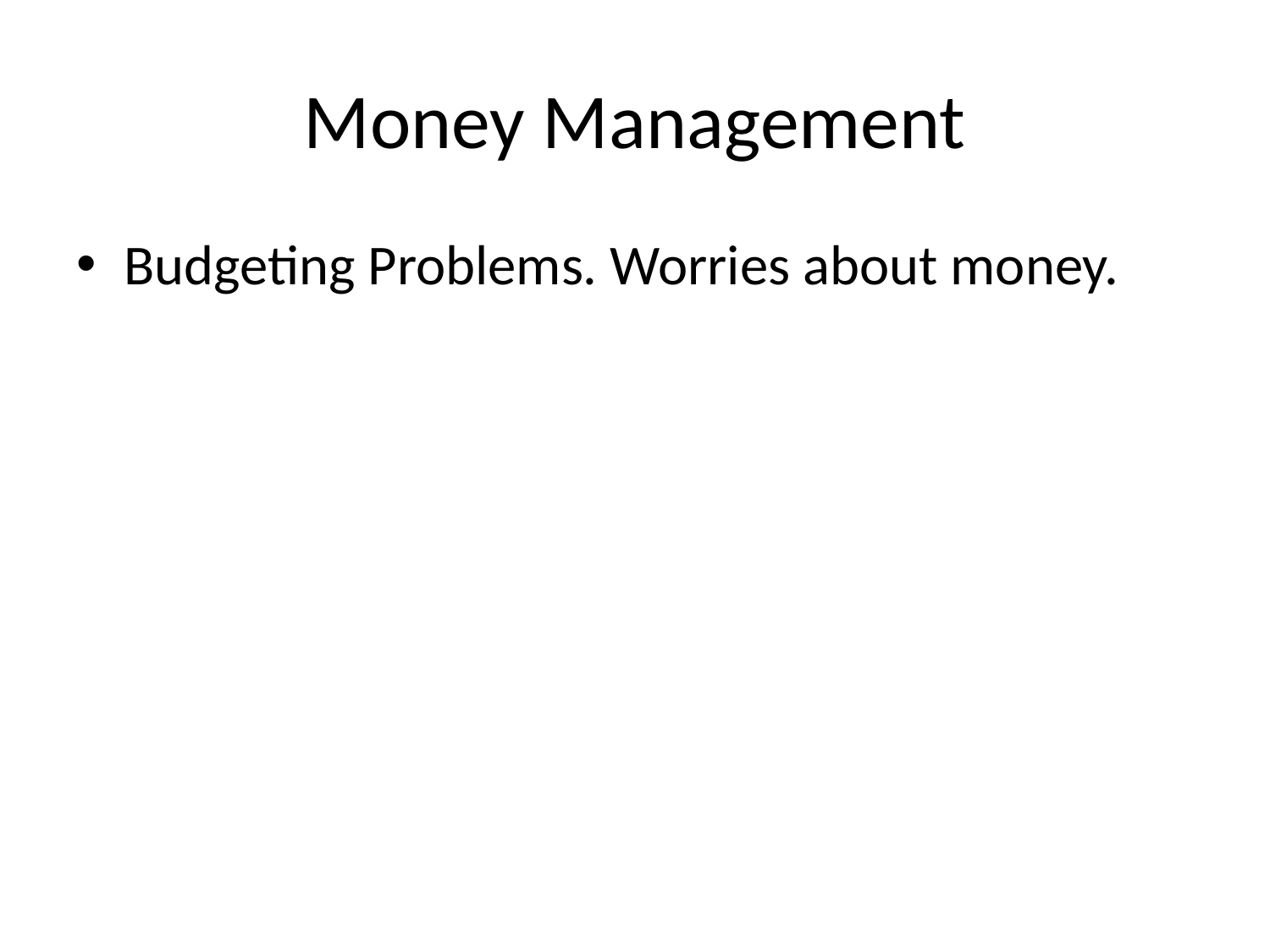

# Money Management
Budgeting Problems. Worries about money.